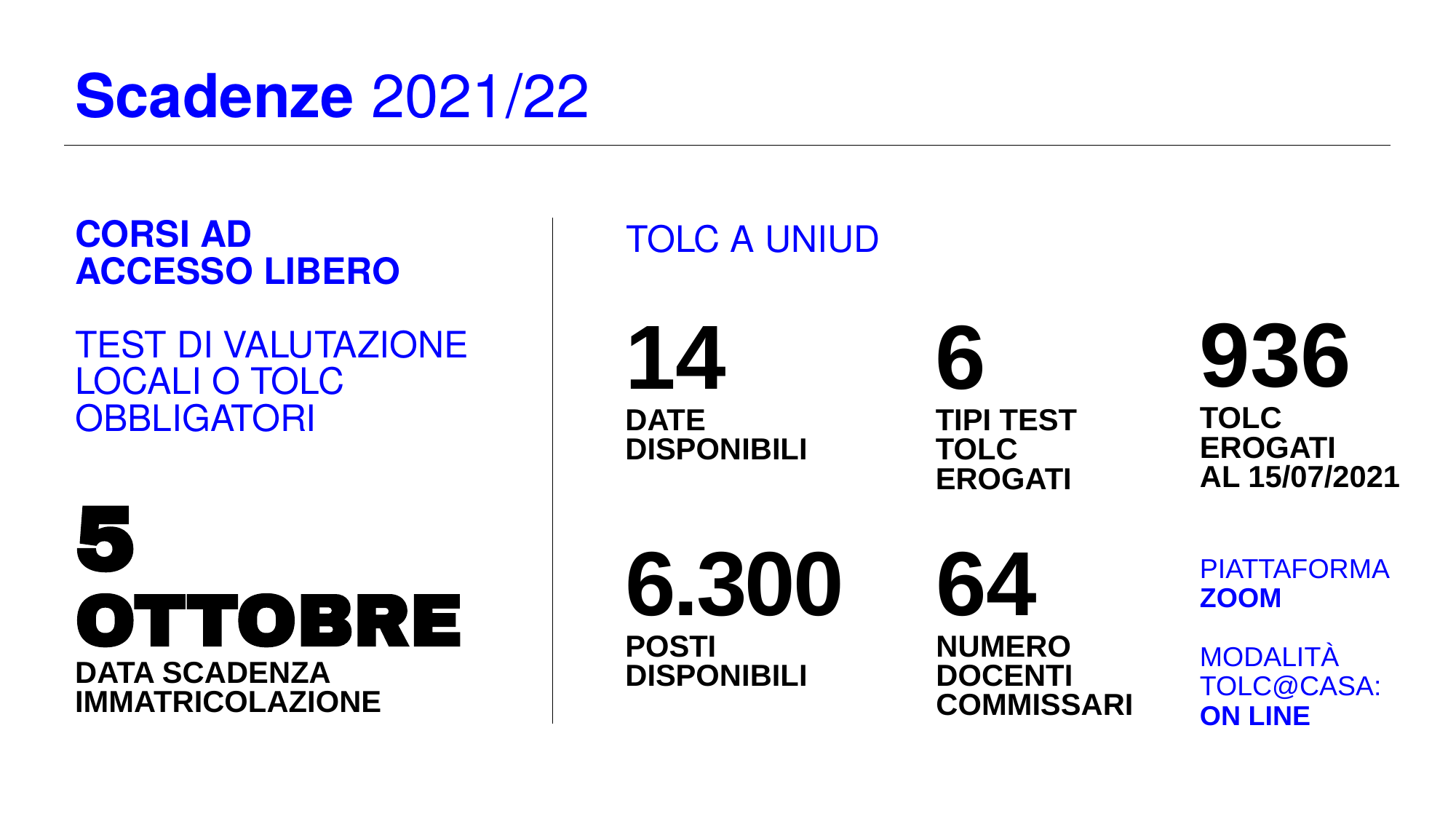

Scadenze 2021/22
CORSI AD
ACCESSO LIBERO

TEST DI VALUTAZIONE
LOCALI O TOLC
OBBLIGATORI
TOLC A UNIUD
936
TOLC
EROGATI
AL 15/07/2021

6
TIPI TEST
TOLC
EROGATI

14
DATE
DISPONIBILI
5
OTTOBRE
DATA SCADENZA IMMATRICOLAZIONE
PIATTAFORMA
ZOOM

MODALITÀ
TOLC@CASA:
ON LINE

6.300
POSTI
DISPONIBILI

64
NUMERO
DOCENTI COMMISSARI